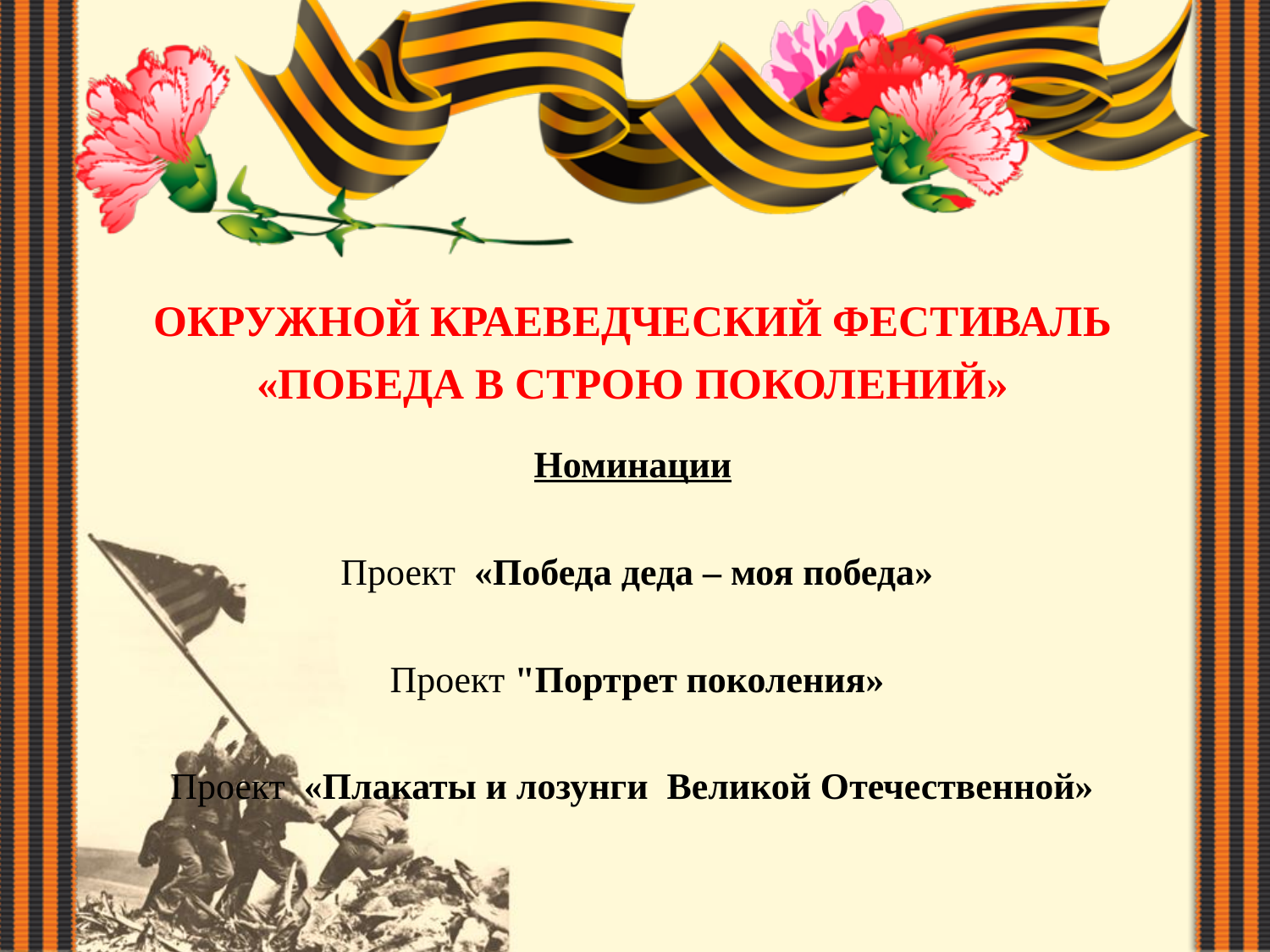

ОКРУЖНОЙ КРАЕВЕДЧЕСКИЙ ФЕСТИВАЛЬ
«ПОБЕДА В СТРОЮ ПОКОЛЕНИЙ»
Номинации
 Проект  «Победа деда – моя победа»
 Проект "Портрет поколения»
Проект  «Плакаты и лозунги  Великой Отечественной»